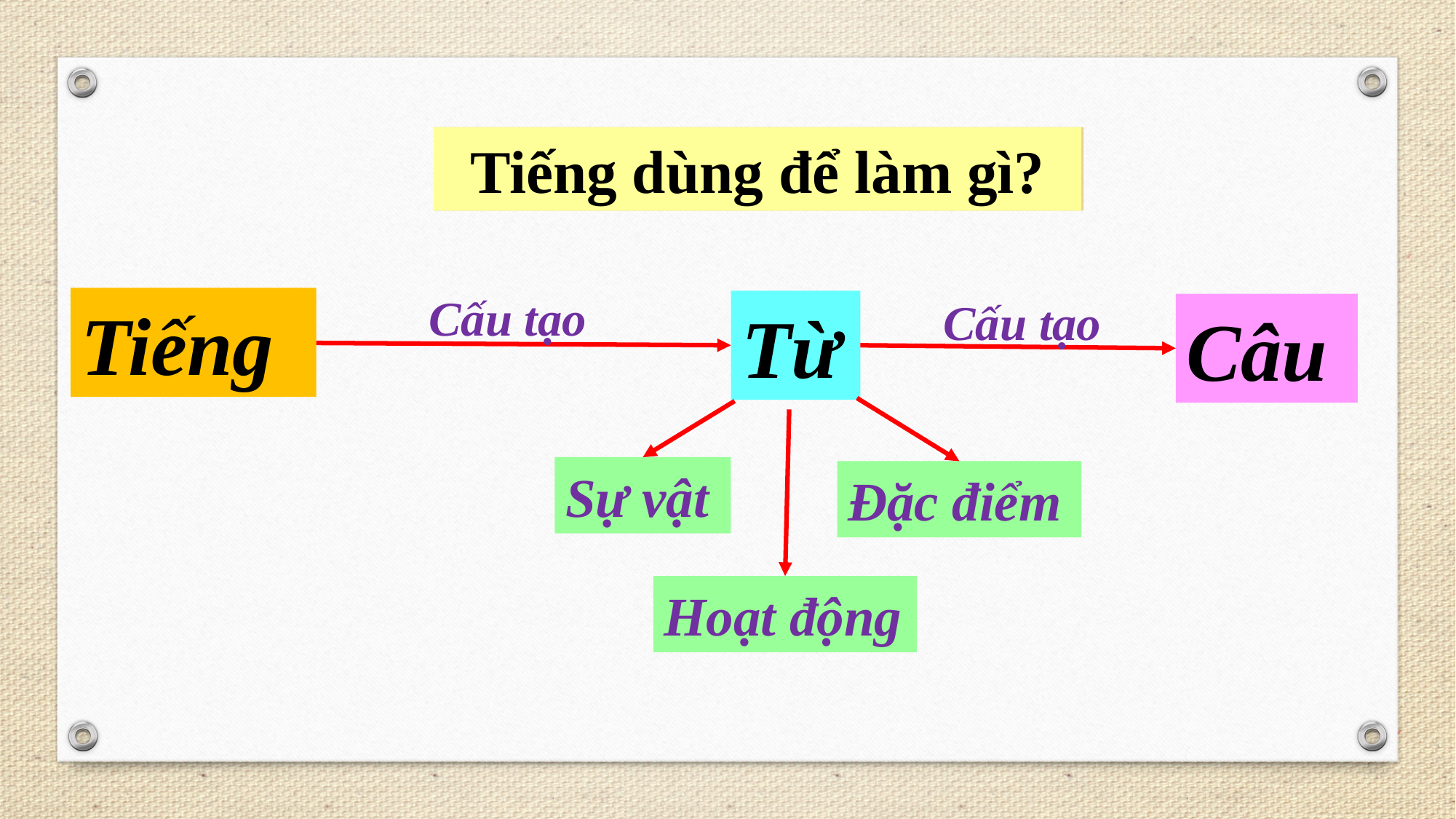

Từ dùng để làm gì?
Tiếng dùng để làm gì?
Cấu tạo
Cấu tạo
Tiếng
Từ
Câu
Sự vật
Đặc điểm
Hoạt động